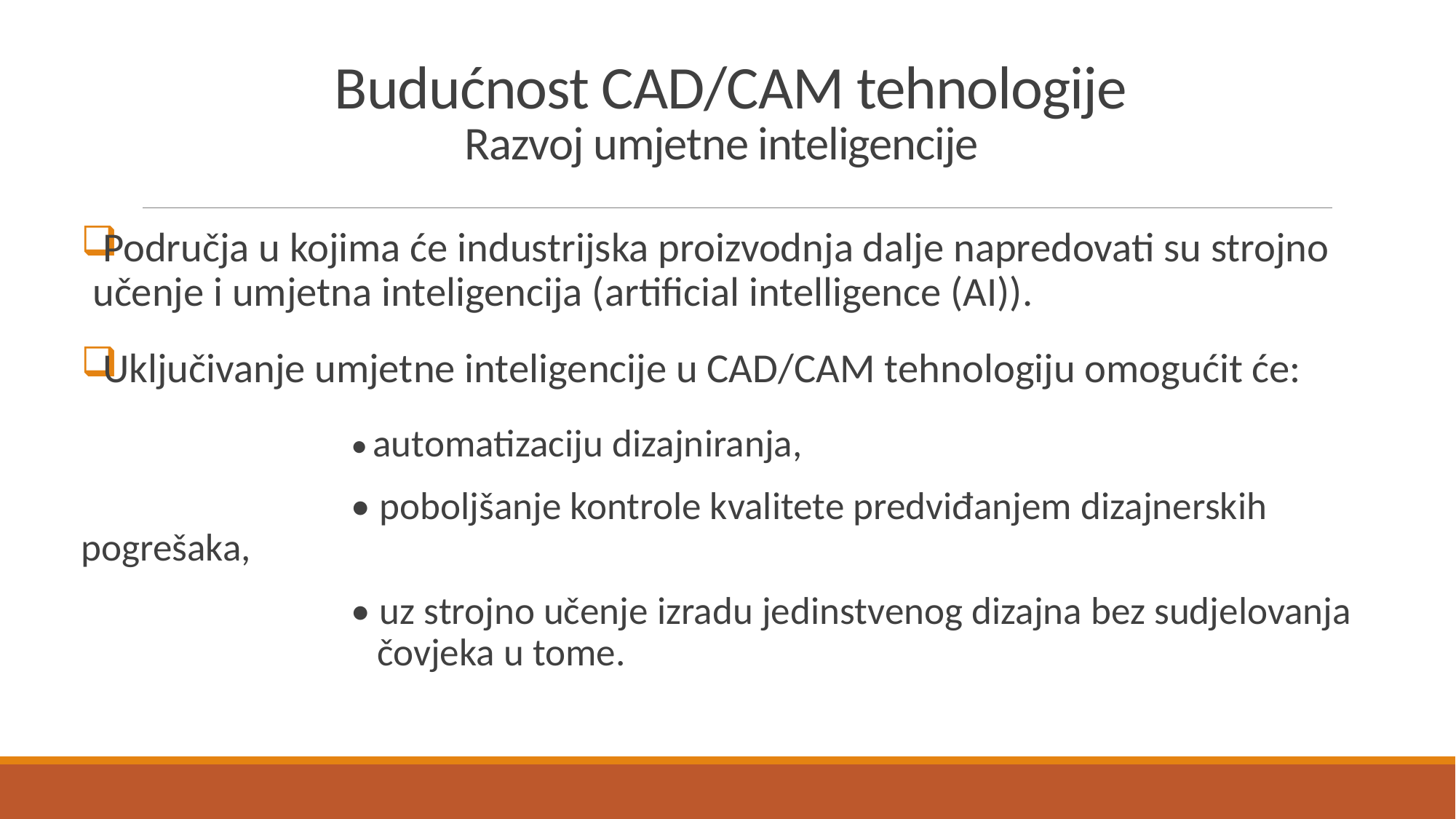

# Budućnost CAD/CAM tehnologije Razvoj umjetne inteligencije
Područja u kojima će industrijska proizvodnja dalje napredovati su strojno učenje i umjetna inteligencija (artificial intelligence (AI)).
Uključivanje umjetne inteligencije u CAD/CAM tehnologiju omogućit će:
                                                     • automatizaciju dizajniranja,
                               • poboljšanje kontrole kvalitete predviđanjem dizajnerskih pogrešaka,
                               • uz strojno učenje izradu jedinstvenog dizajna bez sudjelovanja
                                  čovjeka u tome.